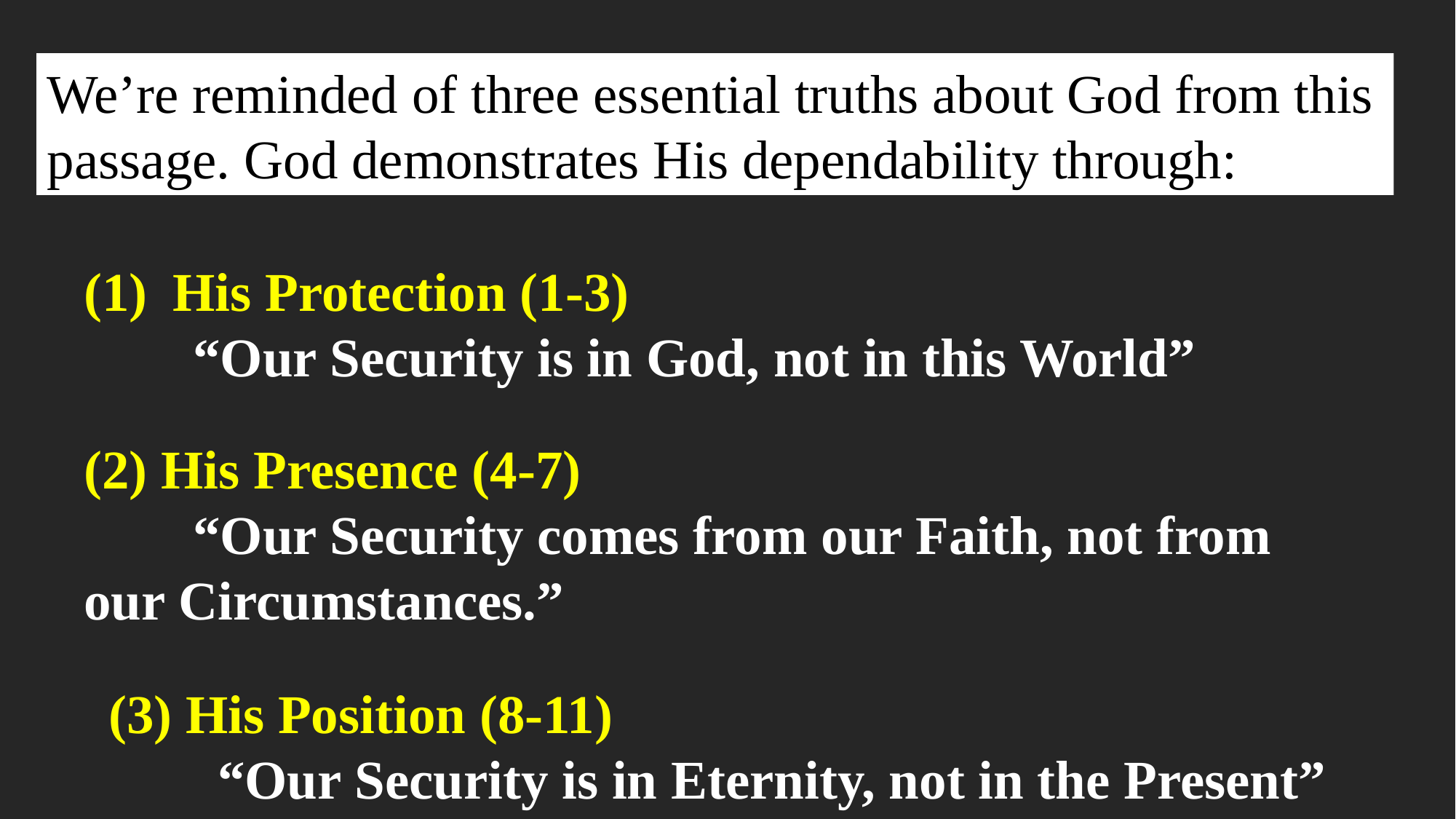

We’re reminded of three essential truths about God from this passage. God demonstrates His dependability through:
His Protection (1-3)
	“Our Security is in God, not in this World”
(2) His Presence (4-7)
	“Our Security comes from our Faith, not from 	our Circumstances.”
(3) His Position (8-11)
	“Our Security is in Eternity, not in the Present”